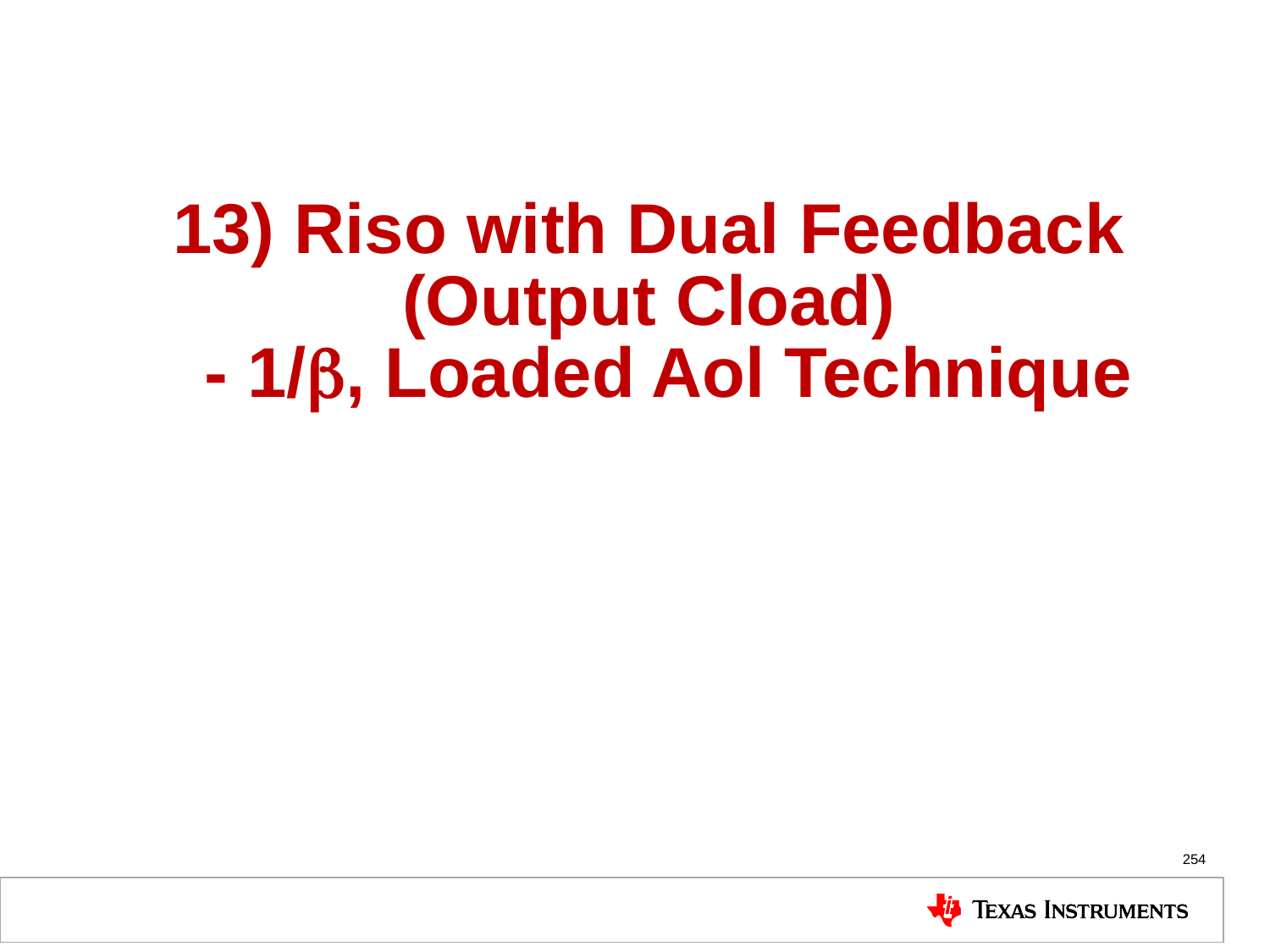

# 13) Riso with Dual Feedback (Output Cload) - 1/β, Loaded Aol Technique
254